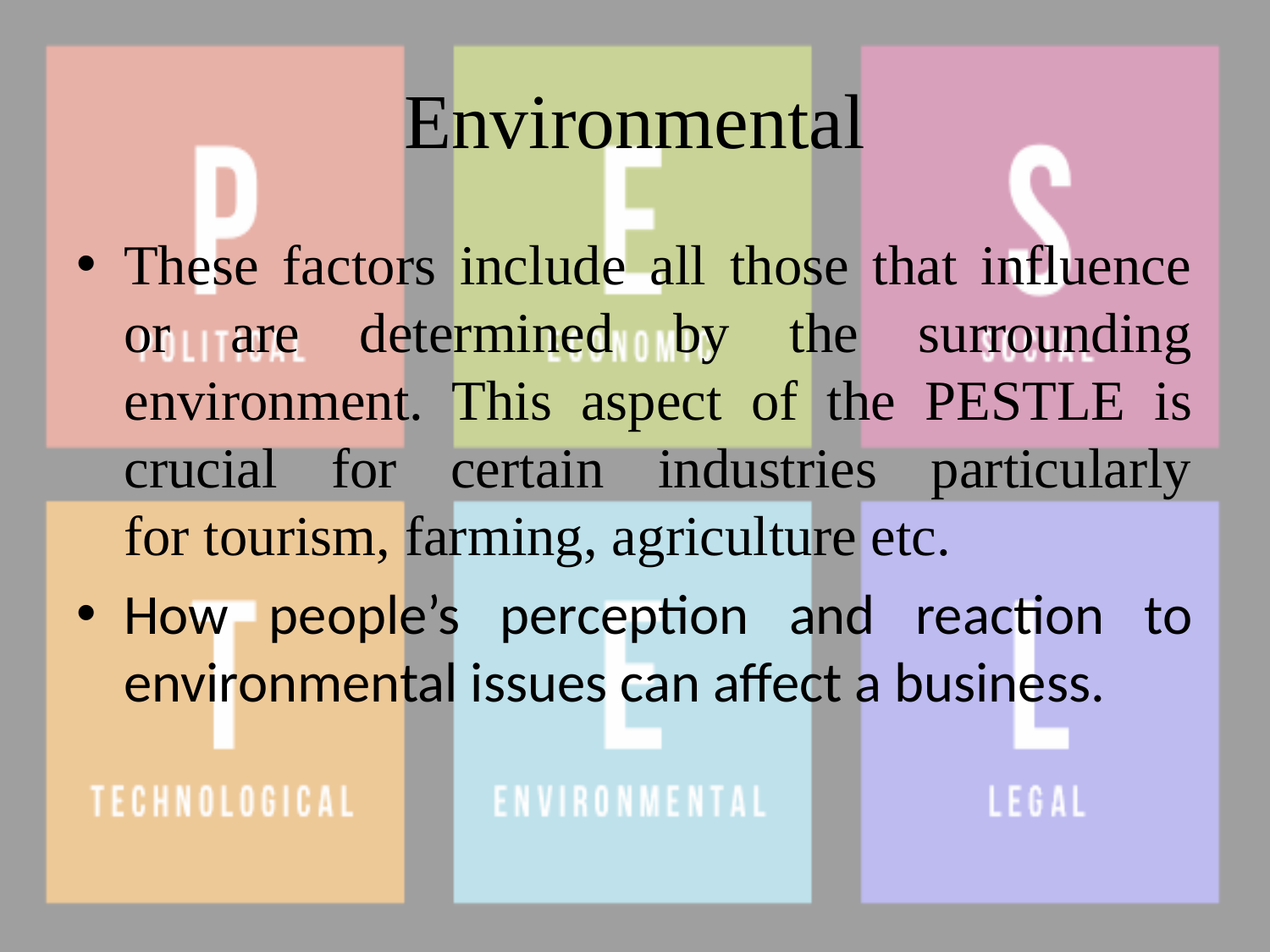

# Environmental
These factors include all those that influence or are determined by the surrounding environment. This aspect of the PESTLE is crucial for certain industries particularly for tourism, farming, agriculture etc.
How people’s perception and reaction to environmental issues can affect a business.